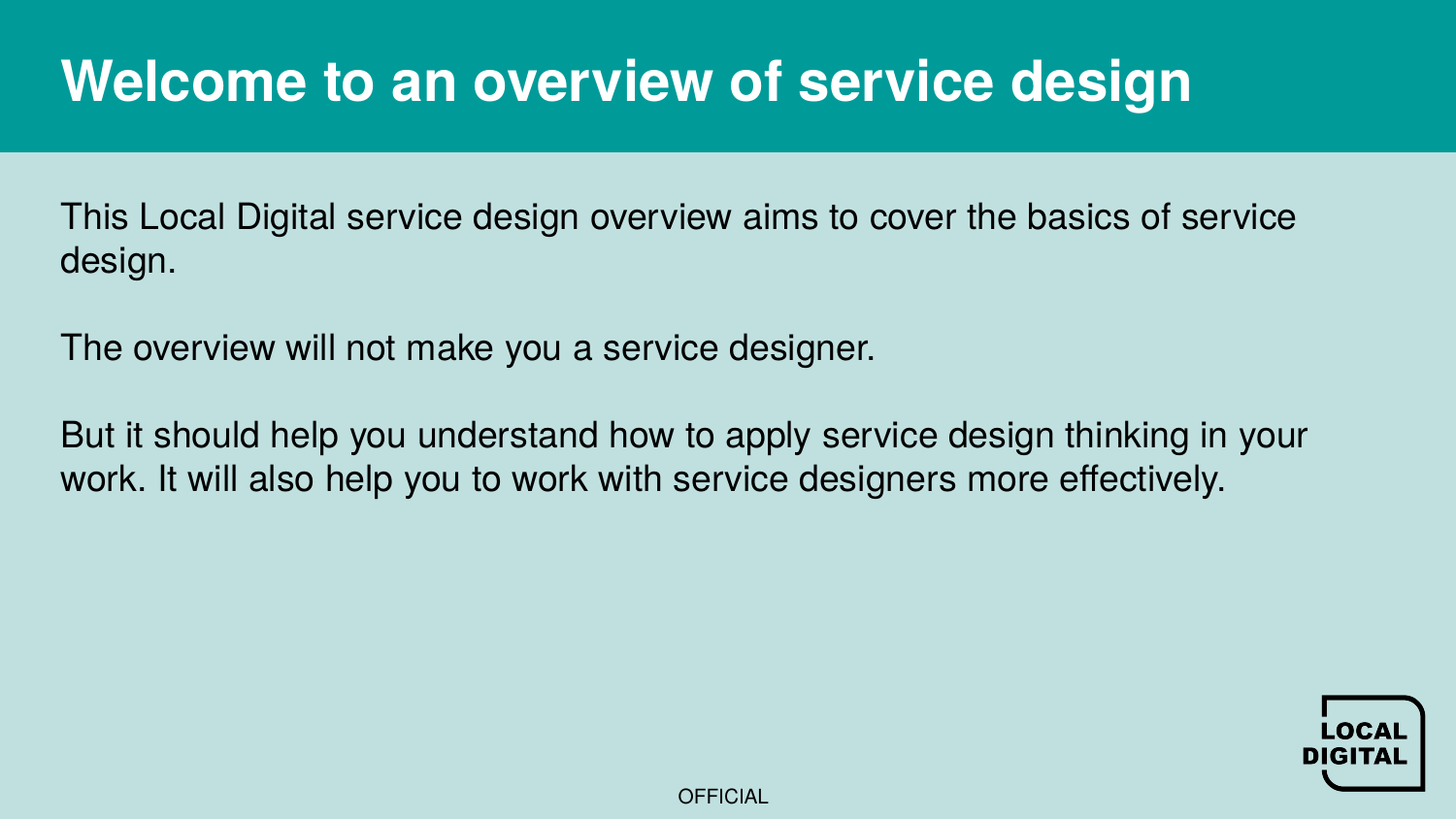

# Welcome to an overview of service design
This Local Digital service design overview aims to cover the basics of service design.​​

The overview will not make you a service designer.​

But it should help you understand how to apply service design thinking in your work. It will also help you to work with service designers more effectively.​​